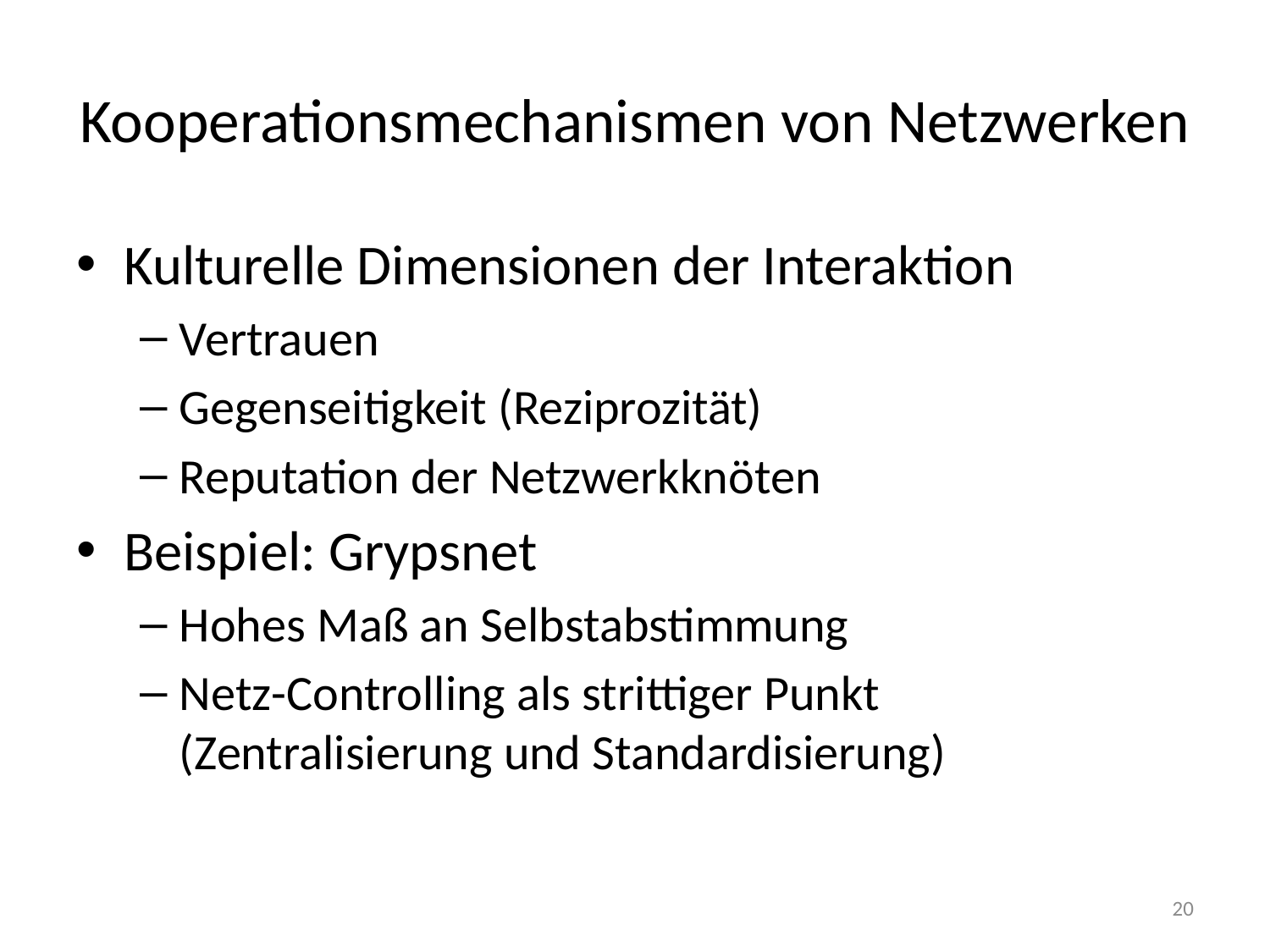

# Kooperationsmechanismen von Netzwerken
Kulturelle Dimensionen der Interaktion
Vertrauen
Gegenseitigkeit (Reziprozität)
Reputation der Netzwerkknöten
Beispiel: Grypsnet
Hohes Maß an Selbstabstimmung
Netz-Controlling als strittiger Punkt (Zentralisierung und Standardisierung)
20